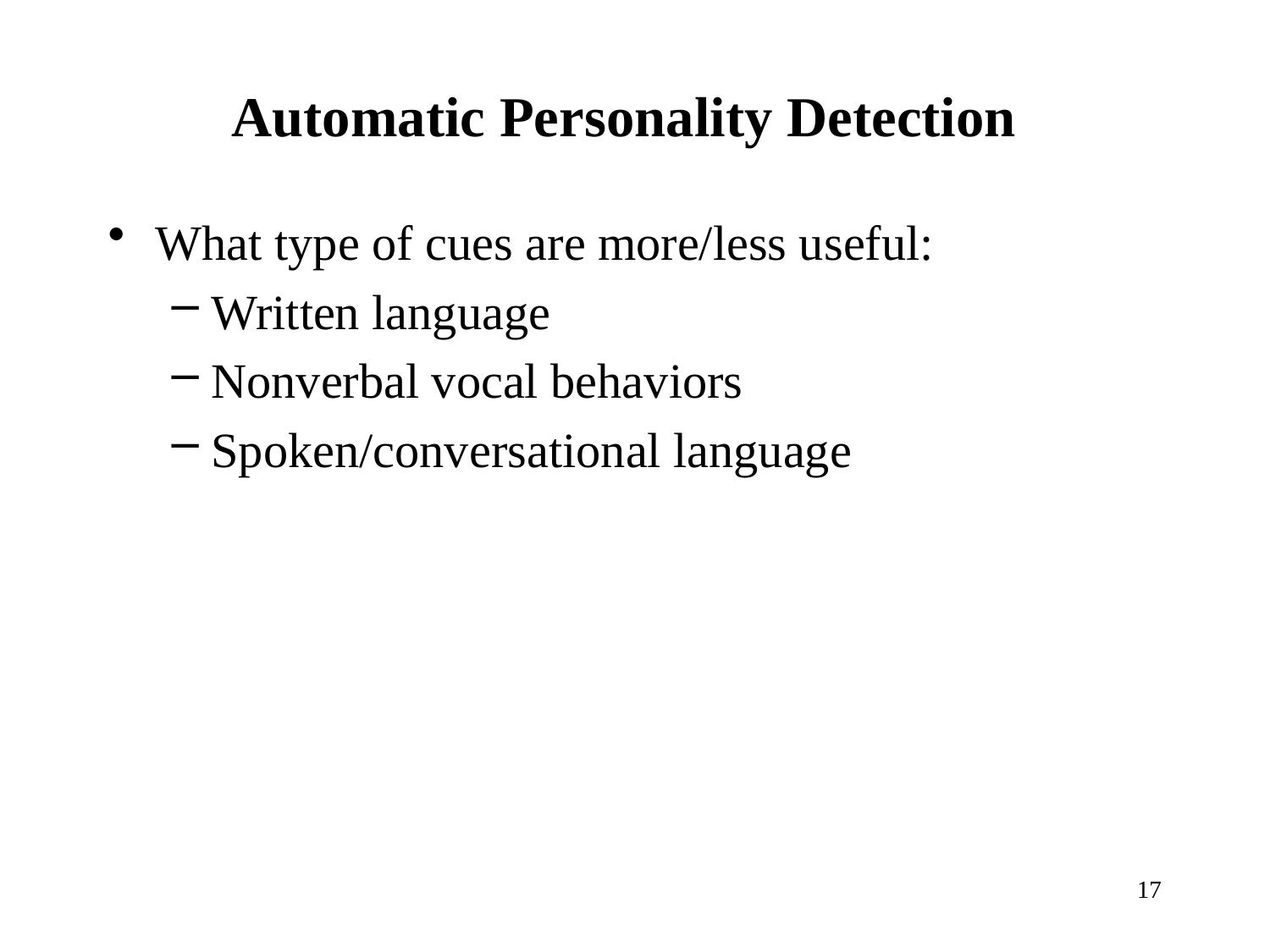

# Automatic Personality Detection
What type of cues are more/less useful:
Written language
Nonverbal vocal behaviors
Spoken/conversational language
17